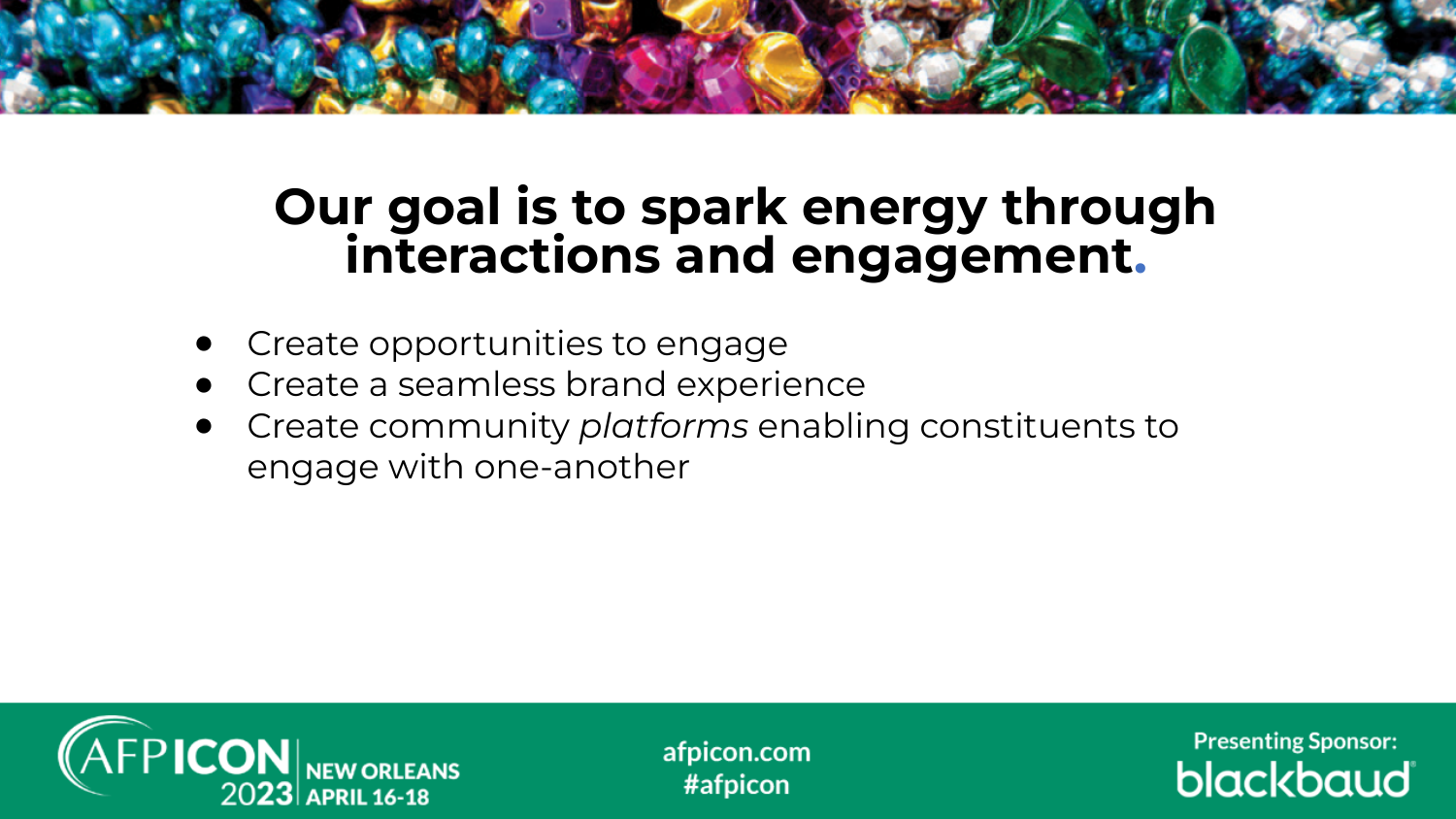

# Our goal is to spark energy through interactions and engagement.
Create opportunities to engage
Create a seamless brand experience
Create community platforms enabling constituents to engage with one-another